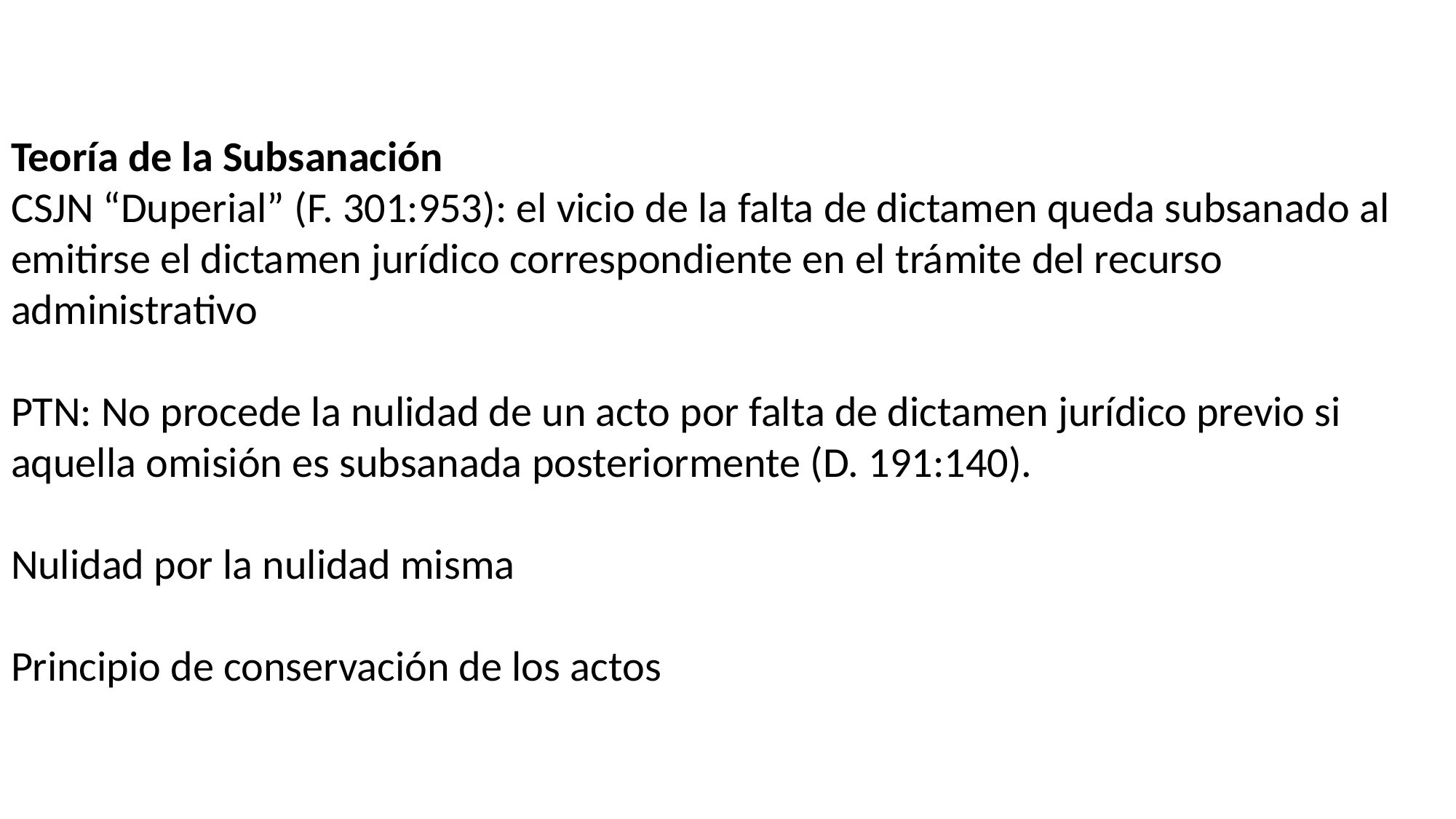

# Teoría de la Subsanación CSJN “Duperial” (F. 301:953): el vicio de la falta de dictamen queda subsanado al emitirse el dictamen jurídico correspondiente en el trámite del recurso administrativo PTN: No procede la nulidad de un acto por falta de dictamen jurídico previo si aquella omisión es subsanada posteriormente (D. 191:140). Nulidad por la nulidad misma Principio de conservación de los actos